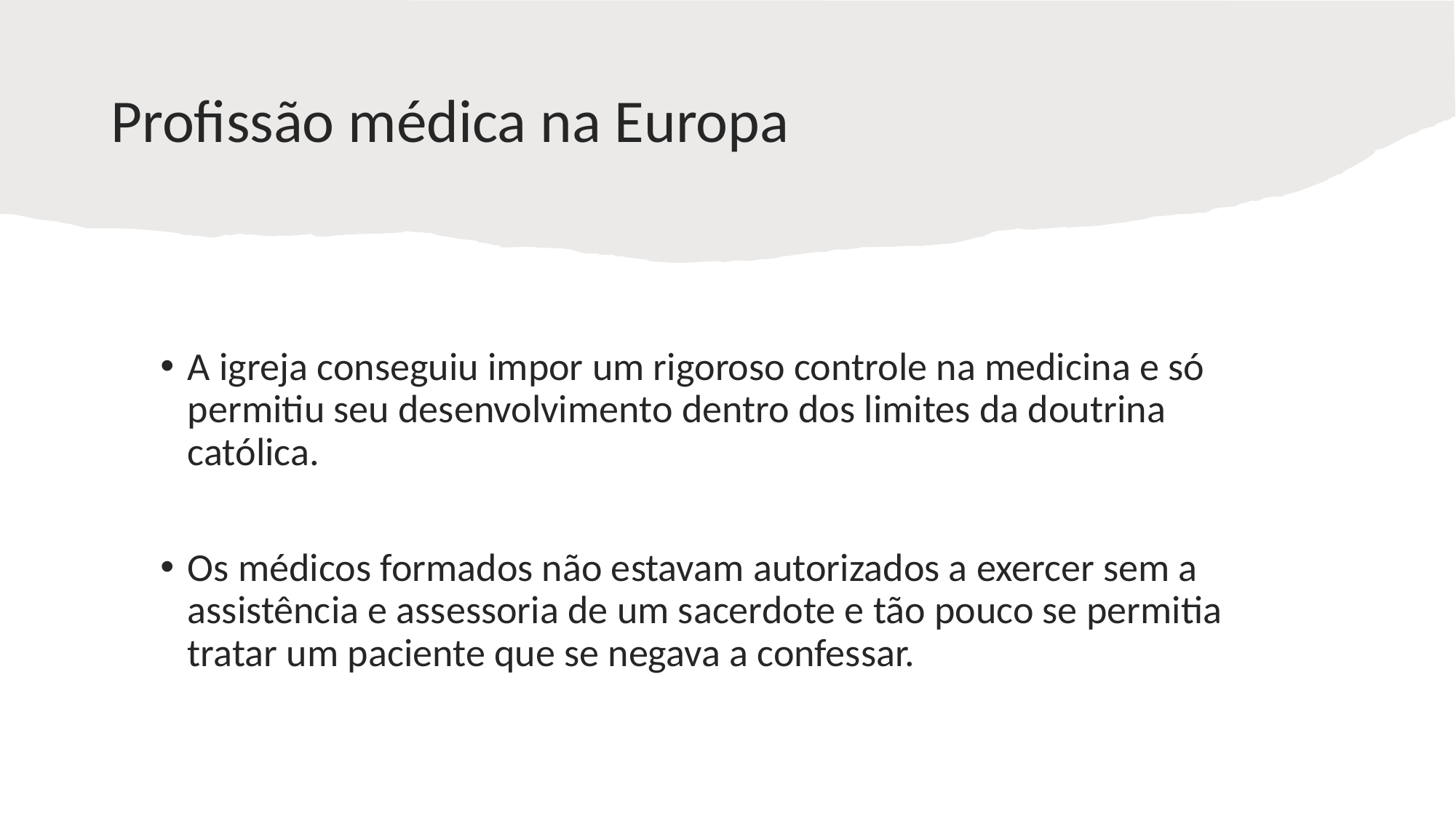

# Profissão médica na Europa
A igreja conseguiu impor um rigoroso controle na medicina e só permitiu seu desenvolvimento dentro dos limites da doutrina católica.

Os médicos formados não estavam autorizados a exercer sem a assistência e assessoria de um sacerdote e tão pouco se permitia tratar um paciente que se negava a confessar.